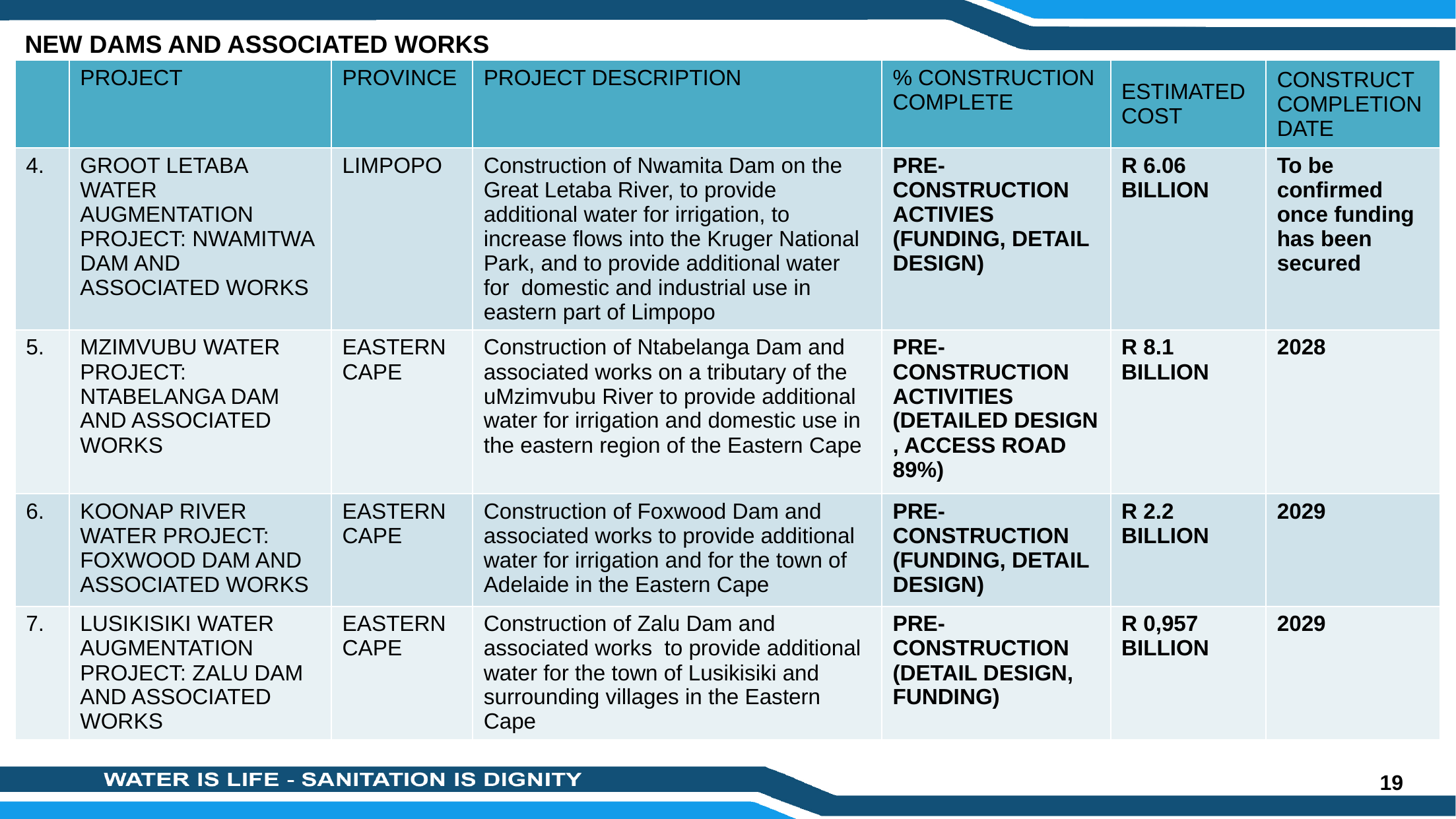

NEW DAMS AND ASSOCIATED WORKS
|  | PROJECT | PROVINCE | PROJECT DESCRIPTION | % CONSTRUCTION COMPLETE | ESTIMATED COST | CONSTRUCT COMPLETION DATE |
| --- | --- | --- | --- | --- | --- | --- |
| 4. | GROOT LETABA WATER AUGMENTATION PROJECT: NWAMITWA DAM AND ASSOCIATED WORKS | LIMPOPO | Construction of Nwamita Dam on the Great Letaba River, to provide additional water for irrigation, to increase flows into the Kruger National Park, and to provide additional water for domestic and industrial use in eastern part of Limpopo | PRE-CONSTRUCTION ACTIVIES (FUNDING, DETAIL DESIGN) | R 6.06 BILLION | To be confirmed once funding has been secured |
| 5. | MZIMVUBU WATER PROJECT: NTABELANGA DAM AND ASSOCIATED WORKS | EASTERN CAPE | Construction of Ntabelanga Dam and associated works on a tributary of the uMzimvubu River to provide additional water for irrigation and domestic use in the eastern region of the Eastern Cape | PRE-CONSTRUCTION ACTIVITIES (DETAILED DESIGN , ACCESS ROAD 89%) | R 8.1 BILLION | 2028 |
| 6. | KOONAP RIVER WATER PROJECT: FOXWOOD DAM AND ASSOCIATED WORKS | EASTERN CAPE | Construction of Foxwood Dam and associated works to provide additional water for irrigation and for the town of Adelaide in the Eastern Cape | PRE-CONSTRUCTION (FUNDING, DETAIL DESIGN) | R 2.2 BILLION | 2029 |
| 7. | LUSIKISIKI WATER AUGMENTATION PROJECT: ZALU DAM AND ASSOCIATED WORKS | EASTERN CAPE | Construction of Zalu Dam and associated works to provide additional water for the town of Lusikisiki and surrounding villages in the Eastern Cape | PRE-CONSTRUCTION (DETAIL DESIGN, FUNDING) | R 0,957 BILLION | 2029 |
19